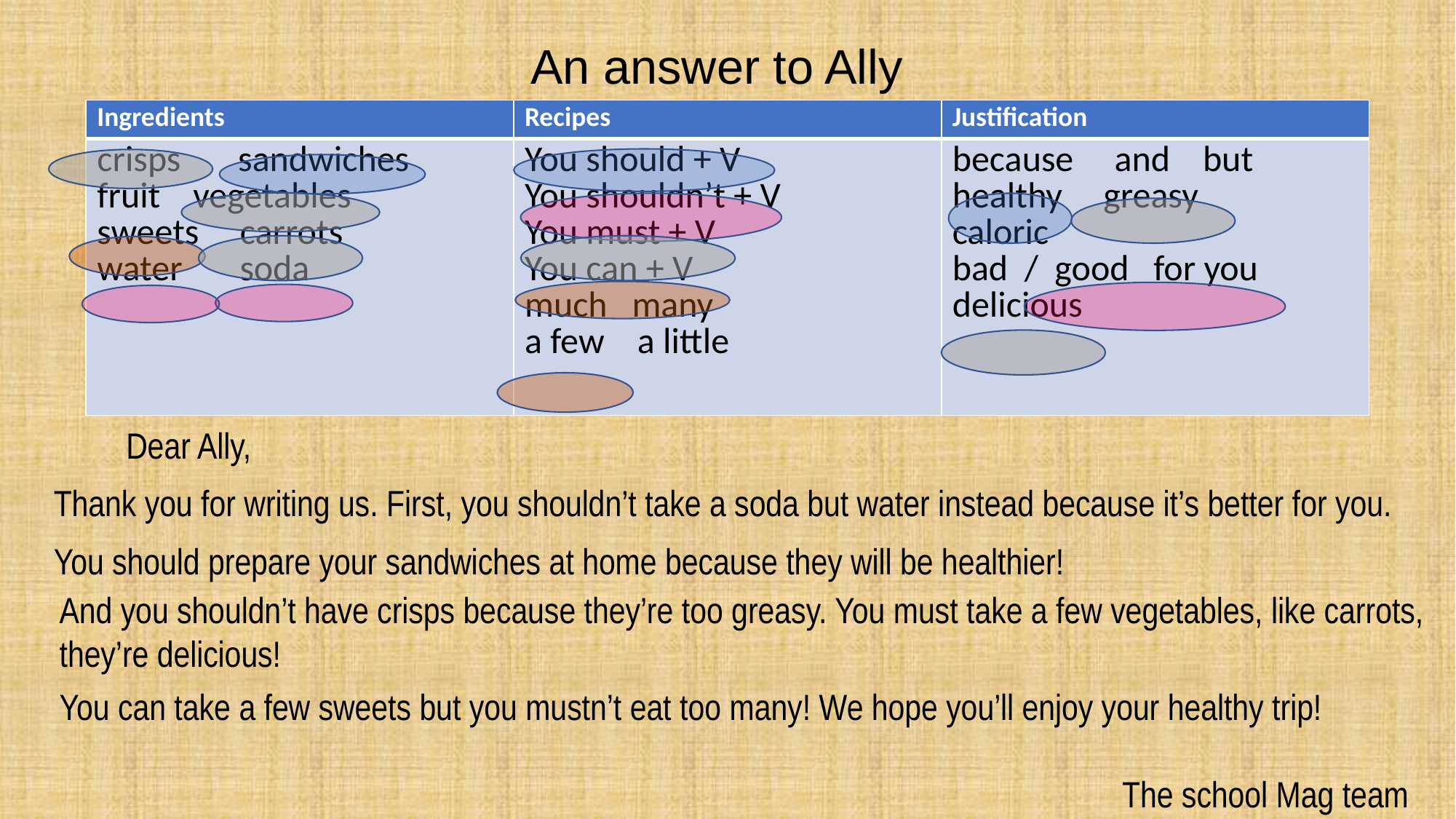

An answer to Ally
| Ingredients | Recipes | Justification |
| --- | --- | --- |
| crisps sandwiches fruit vegetables sweets carrots water soda | You should + V You shouldn’t + V You must + V You can + V much many a few a little | because and but healthy greasy caloric bad / good for you delicious |

Dear Ally,
Thank you for writing us. First, you shouldn’t take a soda but water instead because it’s better for you.
You should prepare your sandwiches at home because they will be healthier!
And you shouldn’t have crisps because they’re too greasy. You must take a few vegetables, like carrots, they’re delicious!
You can take a few sweets but you mustn’t eat too many! We hope you’ll enjoy your healthy trip!
                                                                                                                               The school Mag team